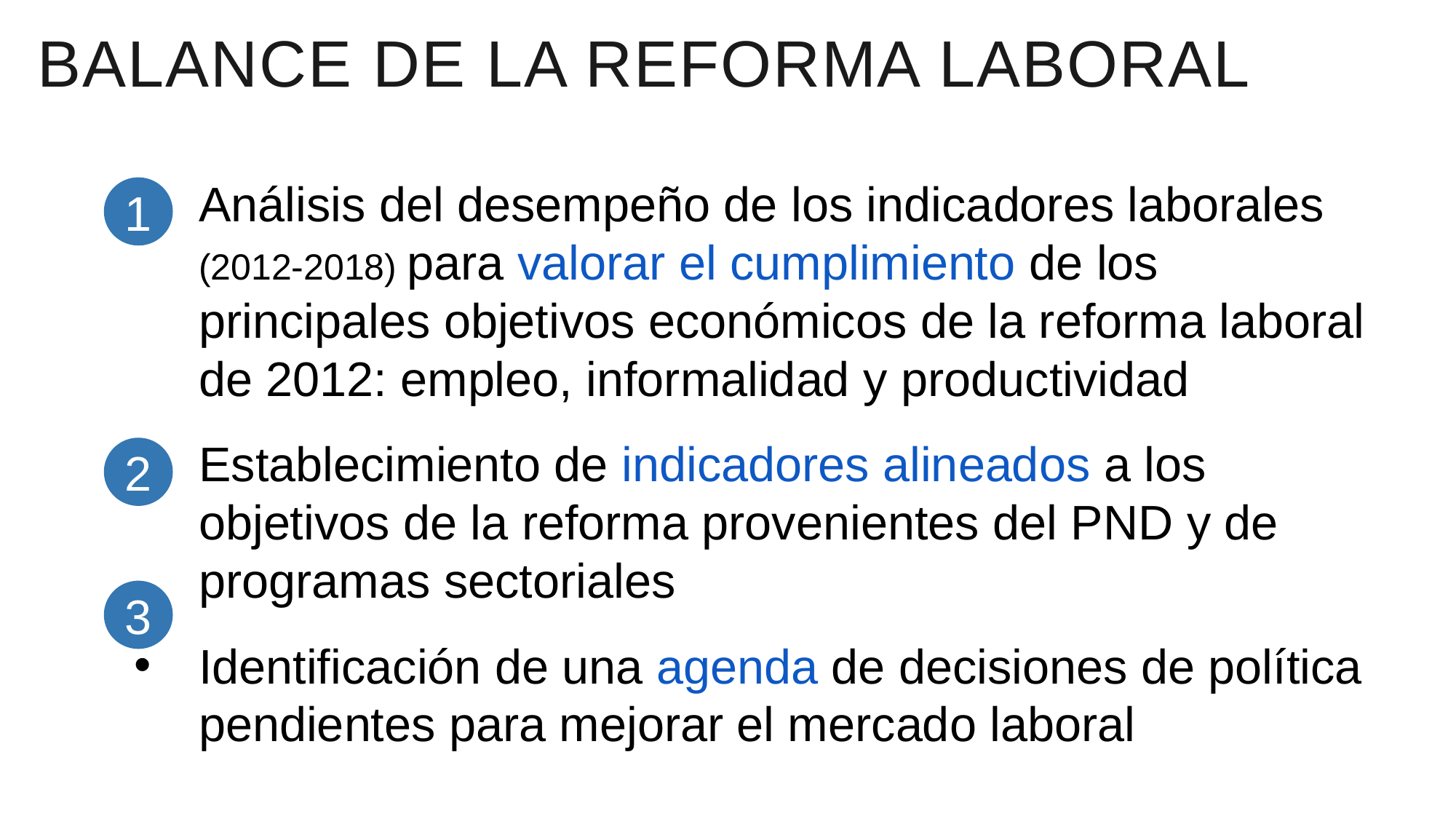

Balance de la reforma laboral
Análisis del desempeño de los indicadores laborales (2012-2018) para valorar el cumplimiento de los principales objetivos económicos de la reforma laboral de 2012: empleo, informalidad y productividad
Establecimiento de indicadores alineados a los objetivos de la reforma provenientes del PND y de programas sectoriales
Identificación de una agenda de decisiones de política pendientes para mejorar el mercado laboral

1
2
3